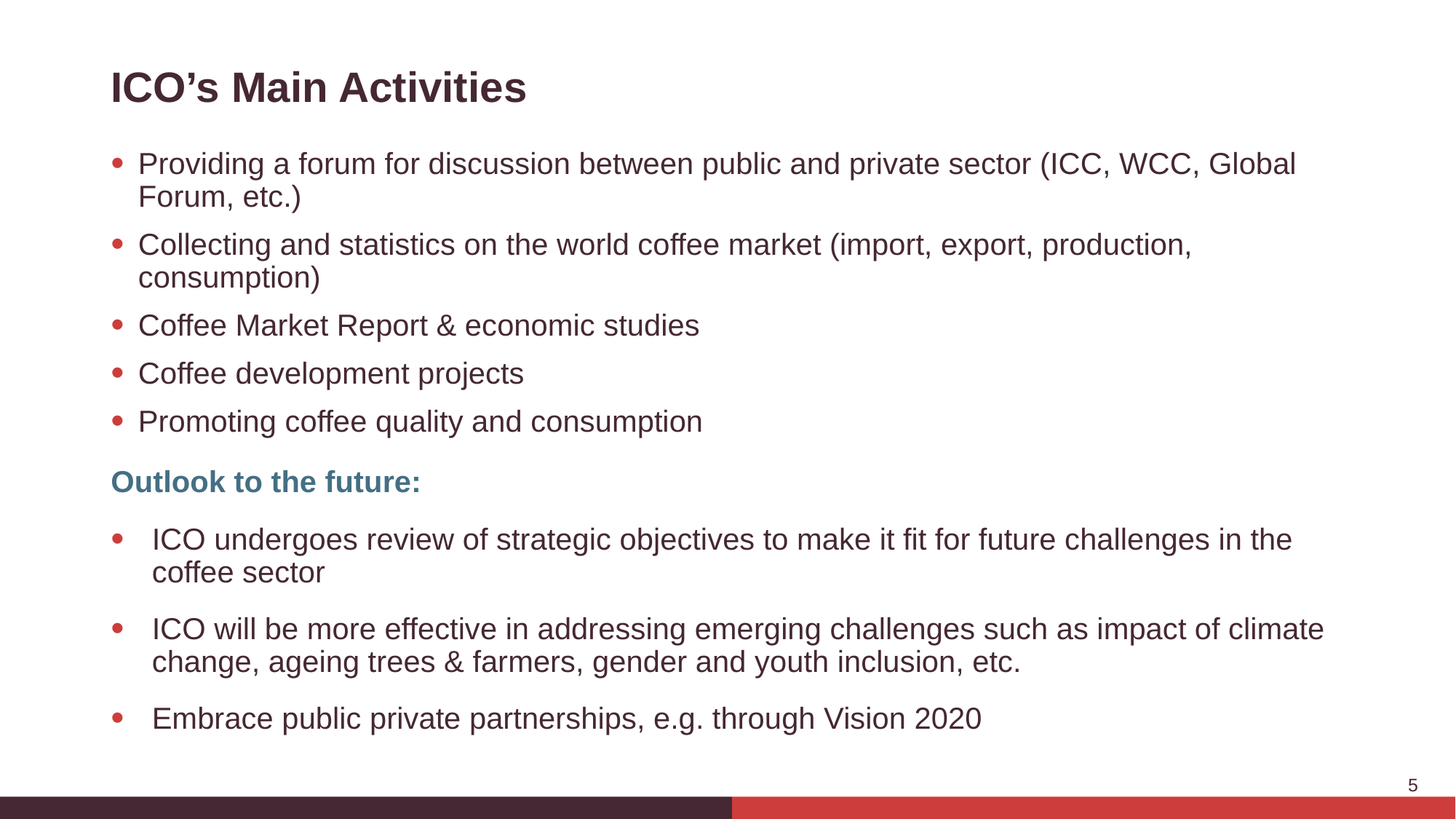

# ICO’s Main Activities
Providing a forum for discussion between public and private sector (ICC, WCC, Global Forum, etc.)
Collecting and statistics on the world coffee market (import, export, production, consumption)
Coffee Market Report & economic studies
Coffee development projects
Promoting coffee quality and consumption

Outlook to the future:
ICO undergoes review of strategic objectives to make it fit for future challenges in the coffee sector
ICO will be more effective in addressing emerging challenges such as impact of climate change, ageing trees & farmers, gender and youth inclusion, etc.
Embrace public private partnerships, e.g. through Vision 2020

5